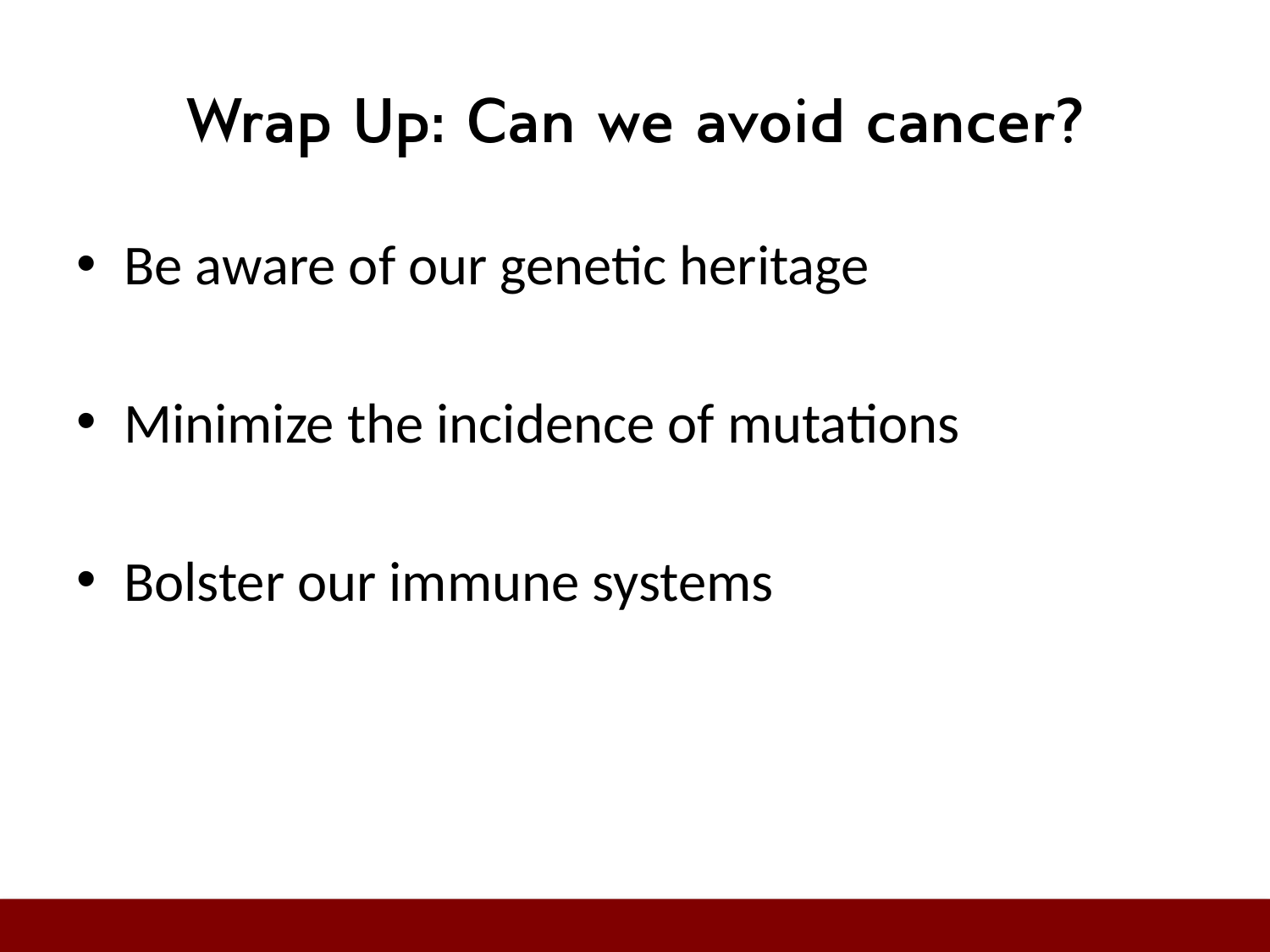

# Wrap Up: Can we avoid cancer?
Be aware of our genetic heritage

Minimize the incidence of mutations

Bolster our immune systems